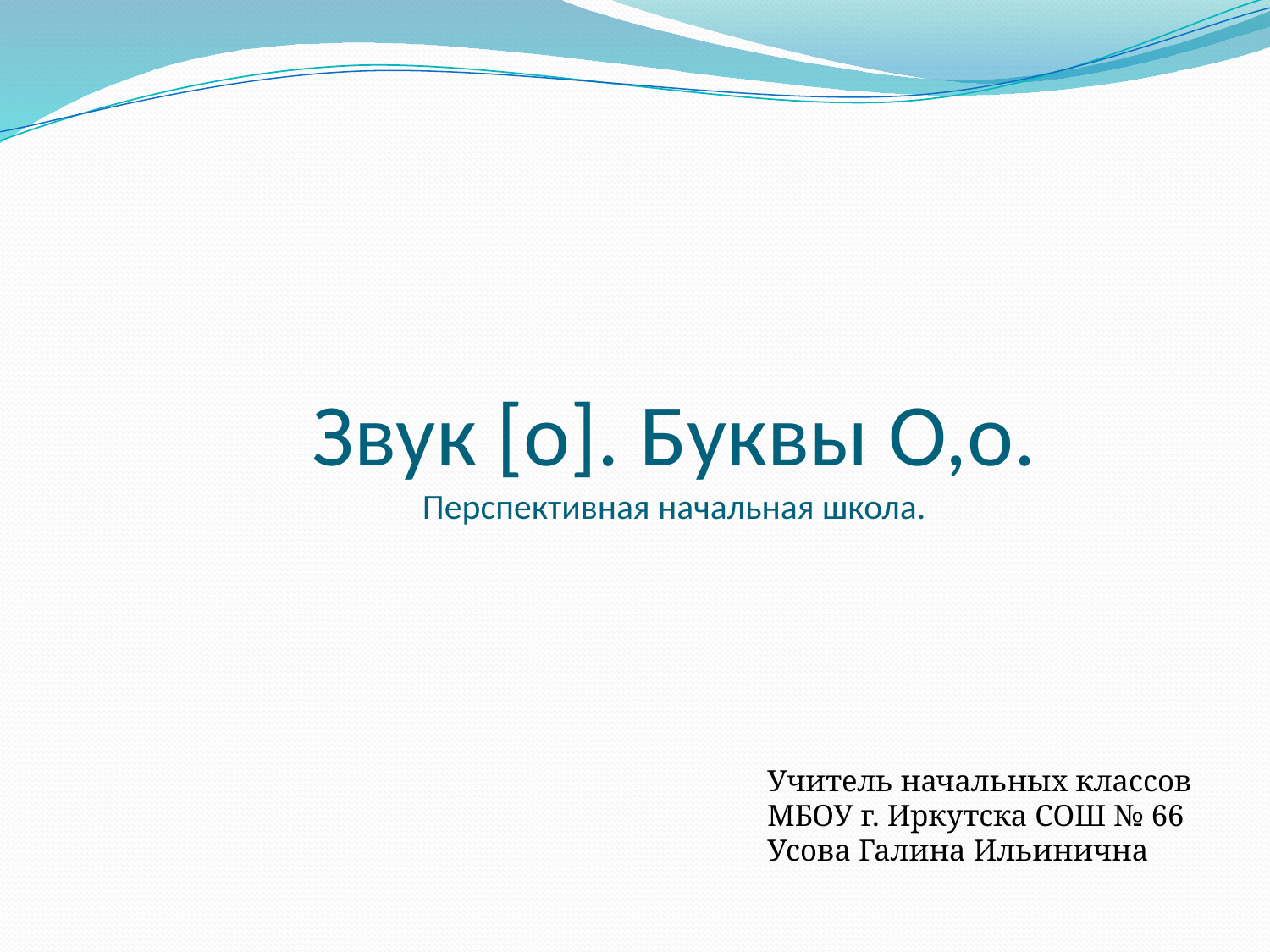

# Звук [о]. Буквы О,о. Перспективная начальная школа.
Учитель начальных классов МБОУ г. Иркутска СОШ № 66 Усова Галина Ильинична